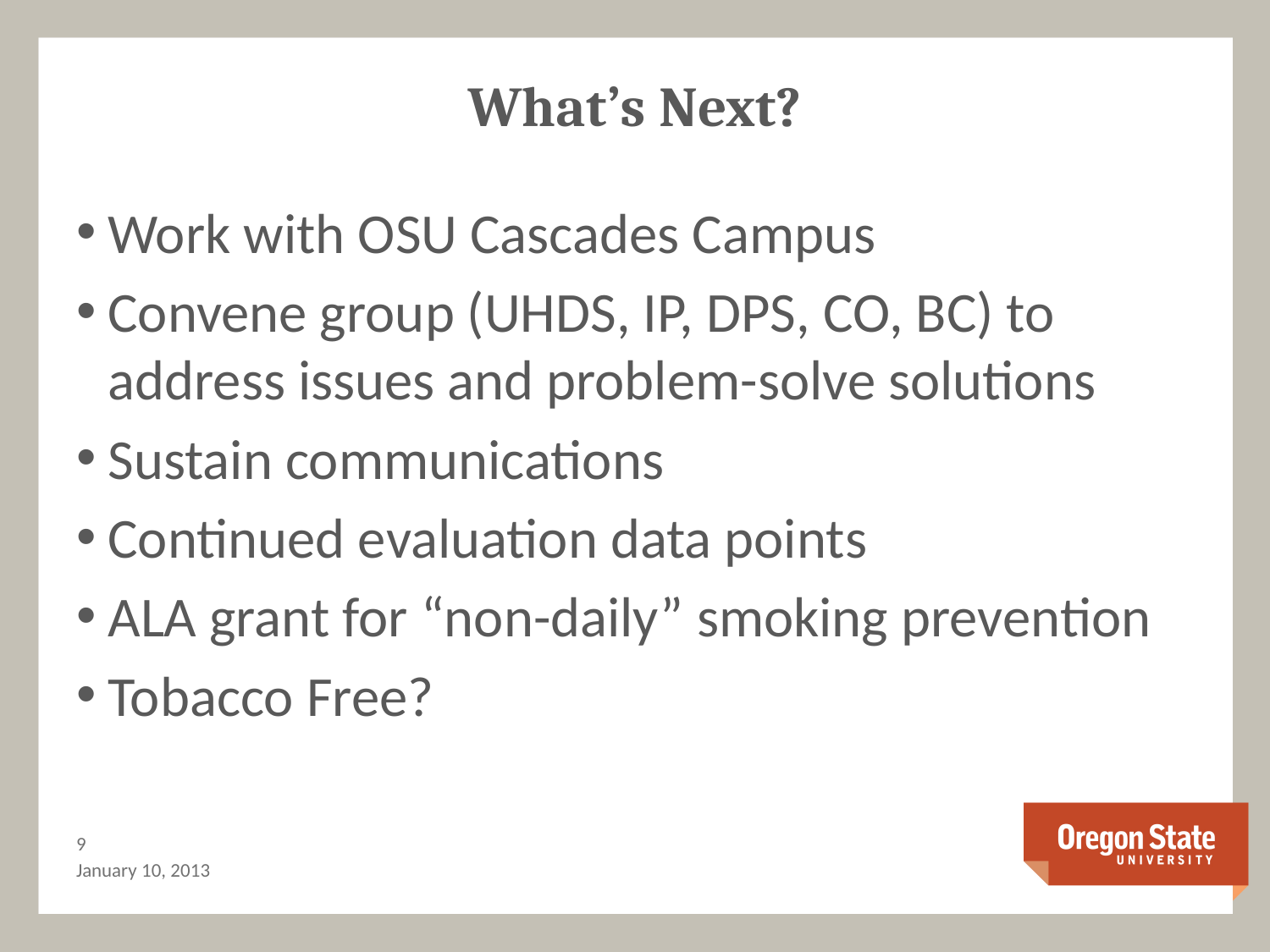

# What’s Next?
Work with OSU Cascades Campus
Convene group (UHDS, IP, DPS, CO, BC) to address issues and problem-solve solutions
Sustain communications
Continued evaluation data points
ALA grant for “non-daily” smoking prevention
Tobacco Free?
9
January 10, 2013